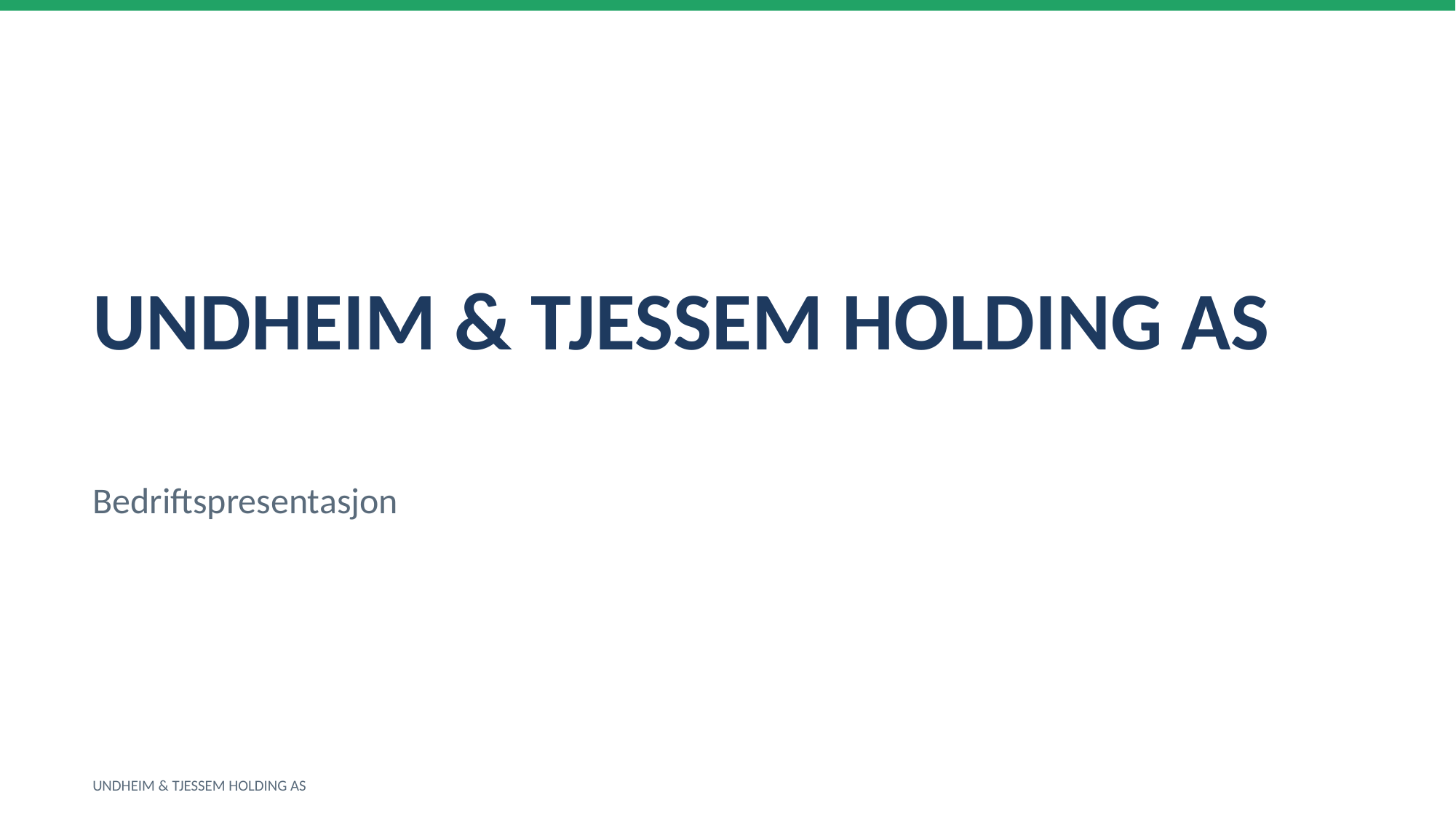

UNDHEIM & TJESSEM HOLDING AS
Bedriftspresentasjon
UNDHEIM & TJESSEM HOLDING AS